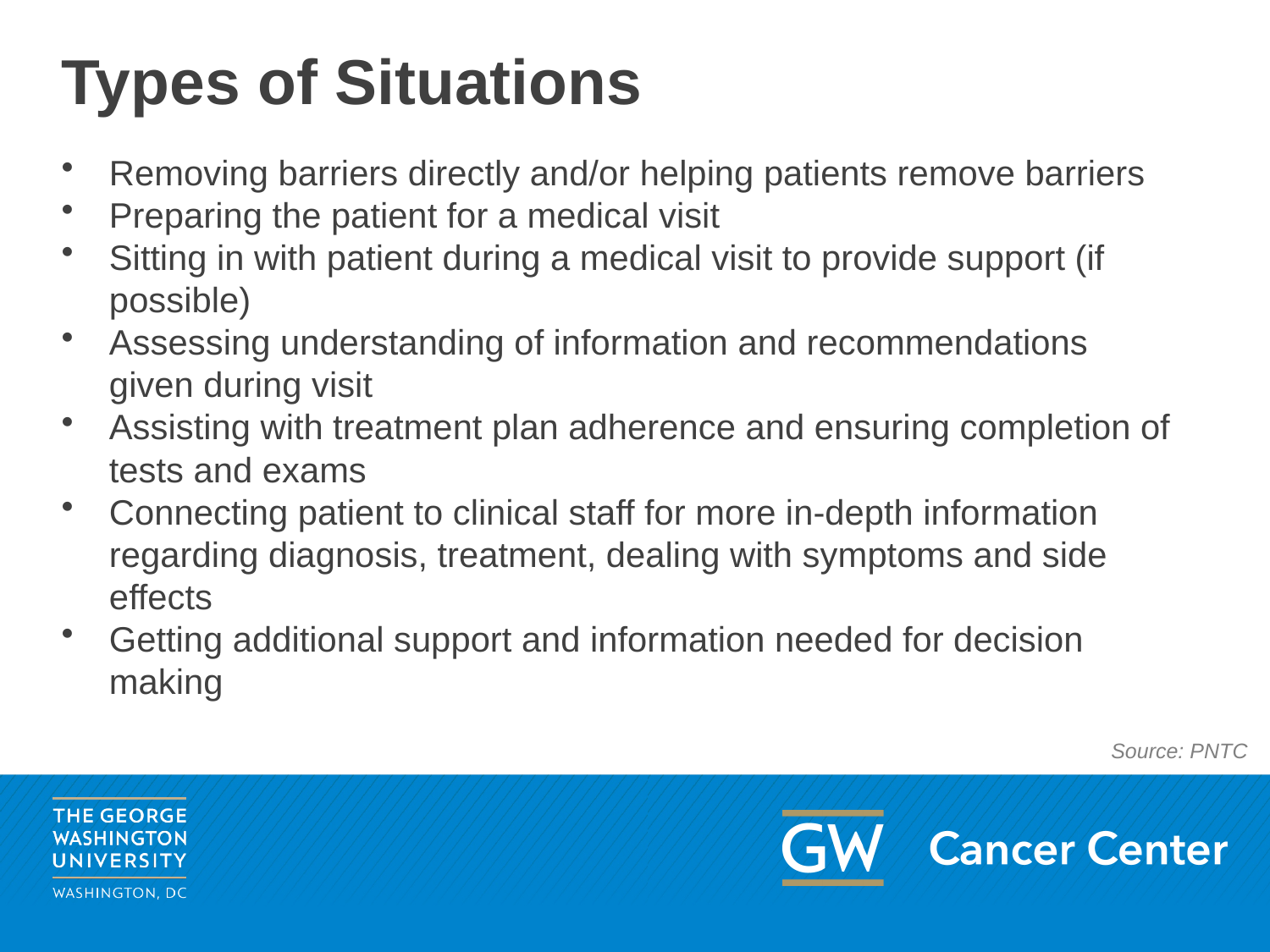

# Types of Situations
Removing barriers directly and/or helping patients remove barriers
Preparing the patient for a medical visit
Sitting in with patient during a medical visit to provide support (if possible)
Assessing understanding of information and recommendations given during visit
Assisting with treatment plan adherence and ensuring completion of tests and exams
Connecting patient to clinical staff for more in-depth information regarding diagnosis, treatment, dealing with symptoms and side effects
Getting additional support and information needed for decision making
Source: PNTC